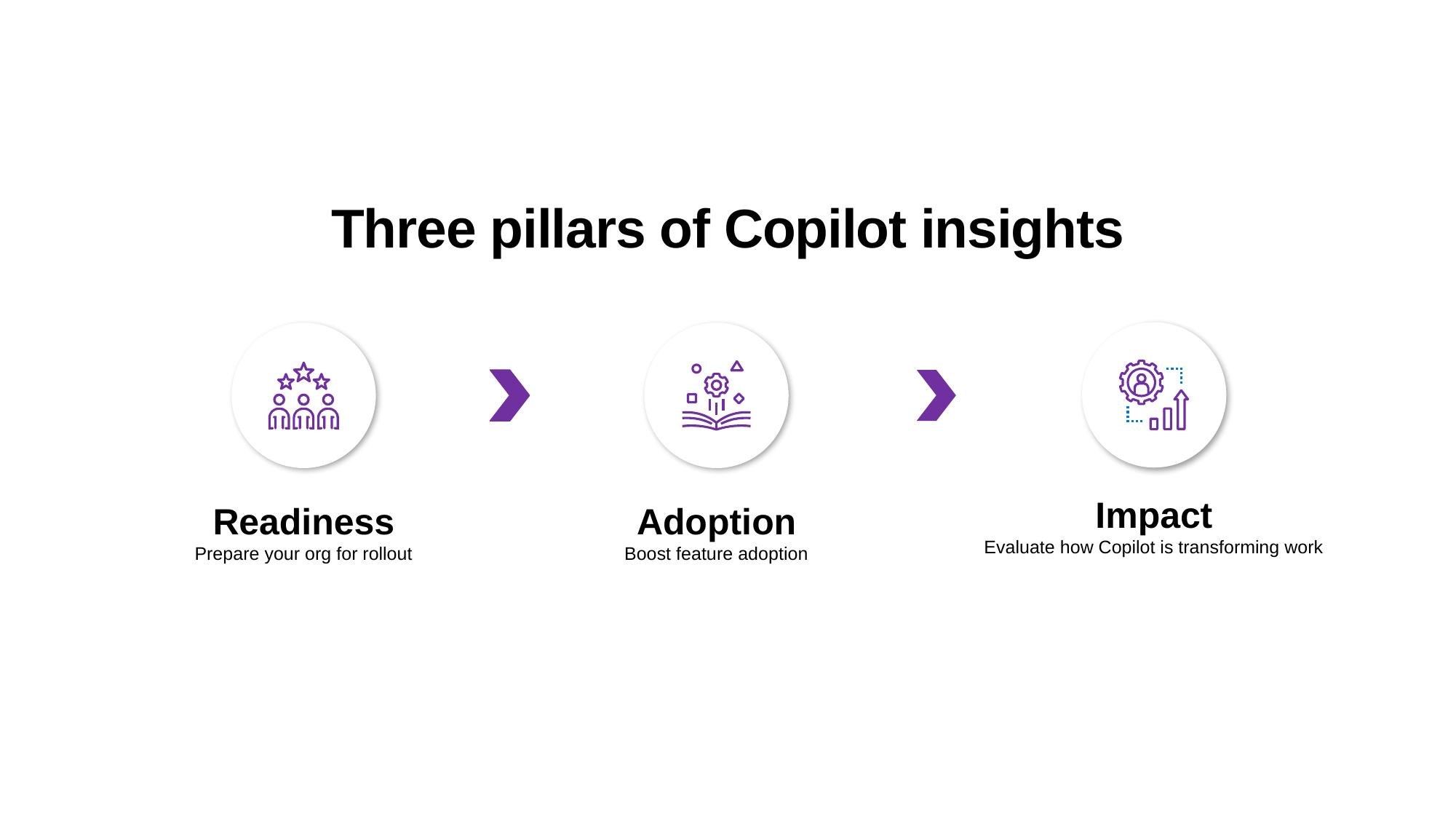

# Three pillars of Copilot insights

Impact
Evaluate how Copilot is transforming work
Readiness
Prepare your org for rollout
Adoption
Boost feature adoption